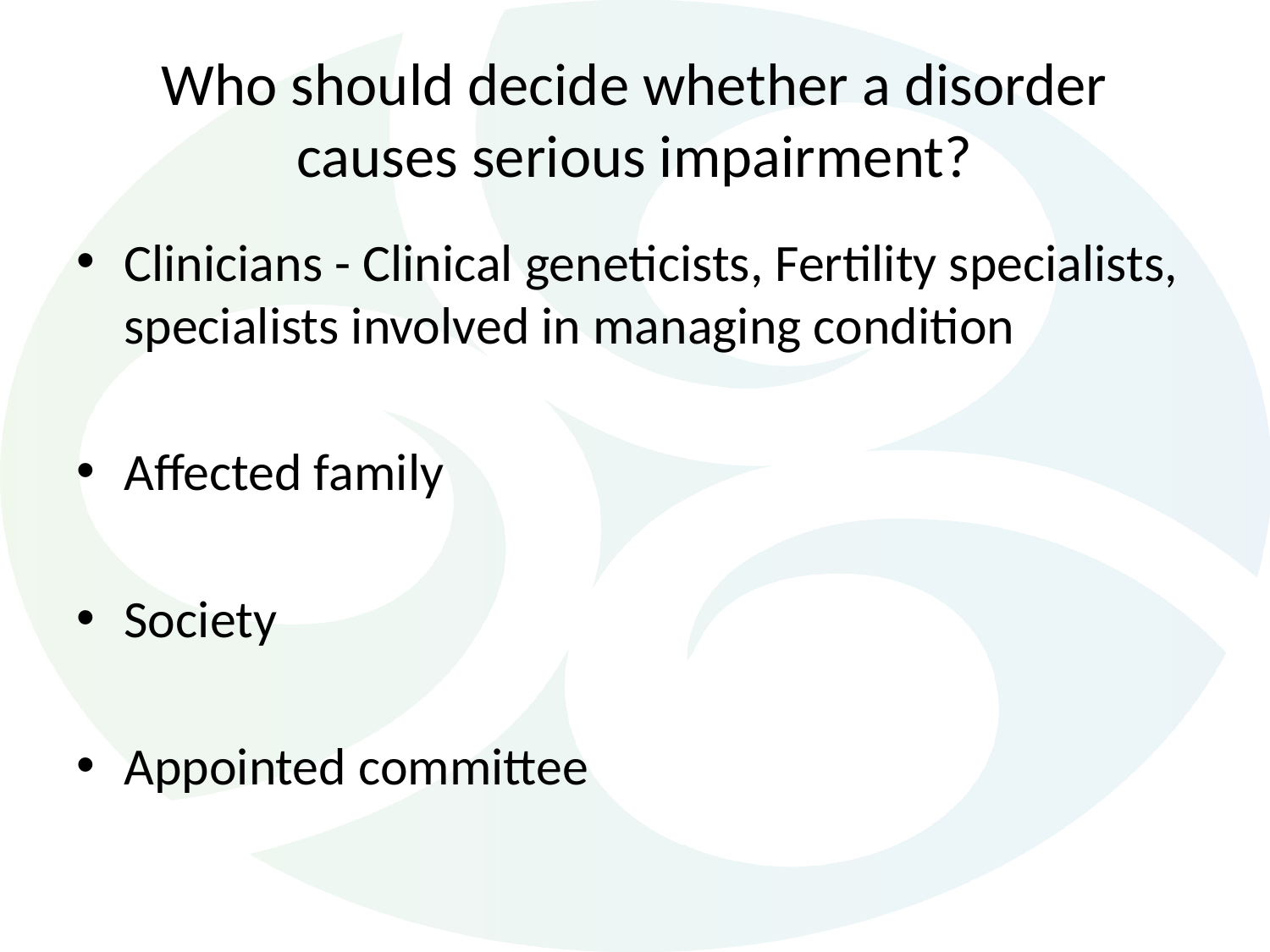

# Who should decide whether a disorder causes serious impairment?
Clinicians - Clinical geneticists, Fertility specialists, specialists involved in managing condition

Affected family

Society

Appointed committee